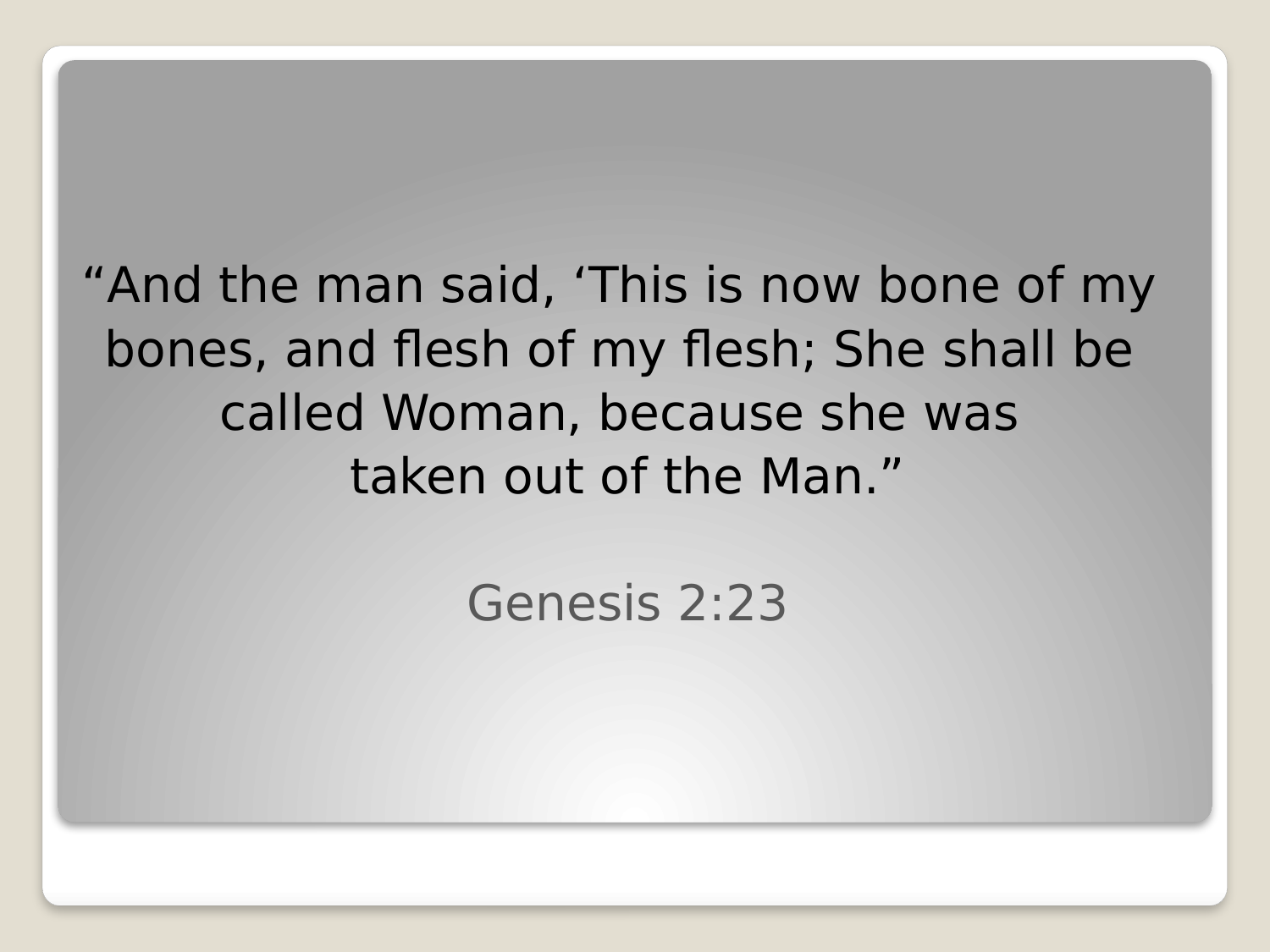

“And the man said, ‘This is now bone of my
bones, and flesh of my flesh; She shall be
called Woman, because she was
taken out of the Man.”

Genesis 2:23